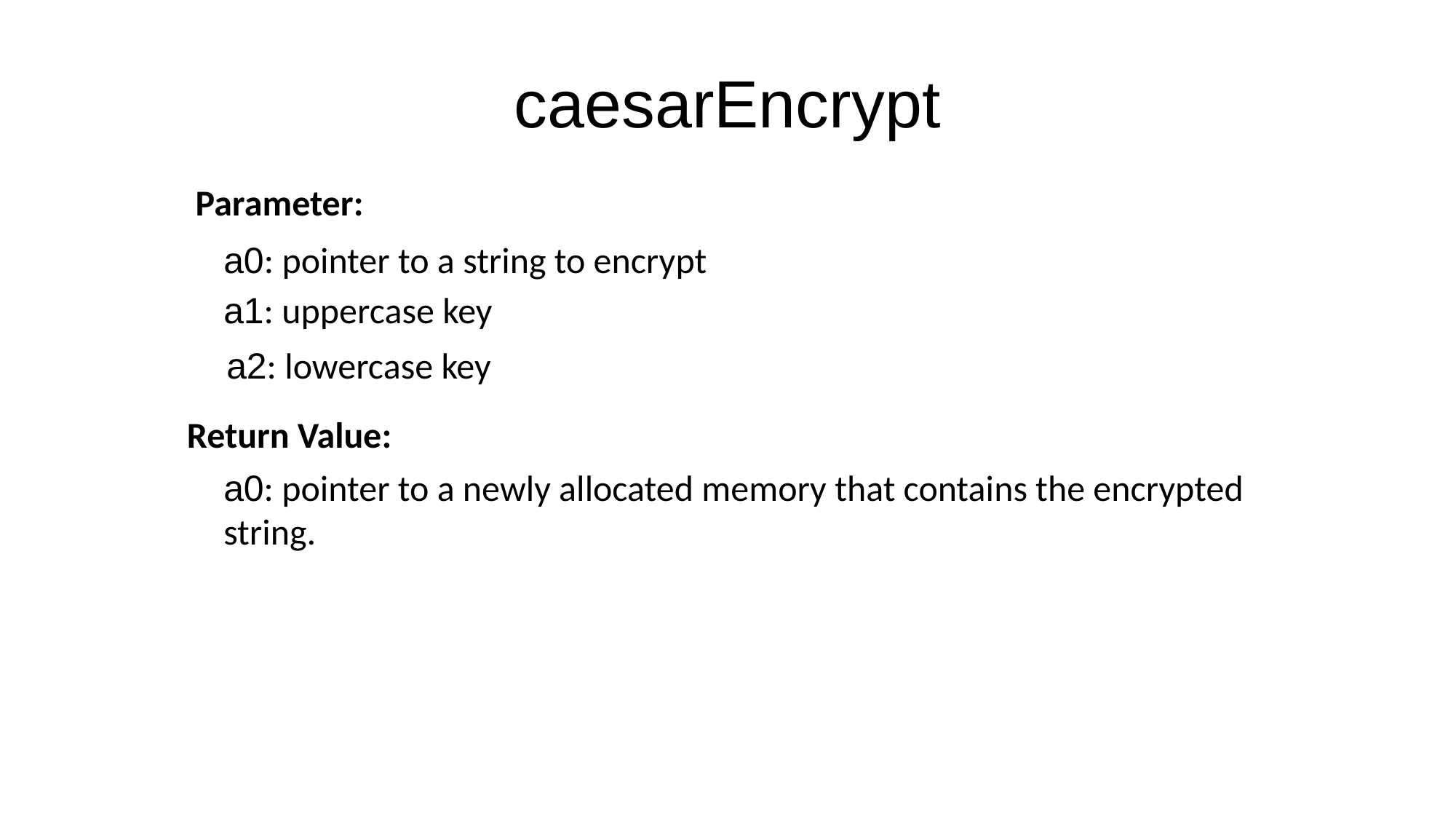

caesarEncrypt
Parameter:
a0: pointer to a string to encrypt
a1: uppercase key
a2: lowercase key
Return Value:
a0: pointer to a newly allocated memory that contains the encrypted string.